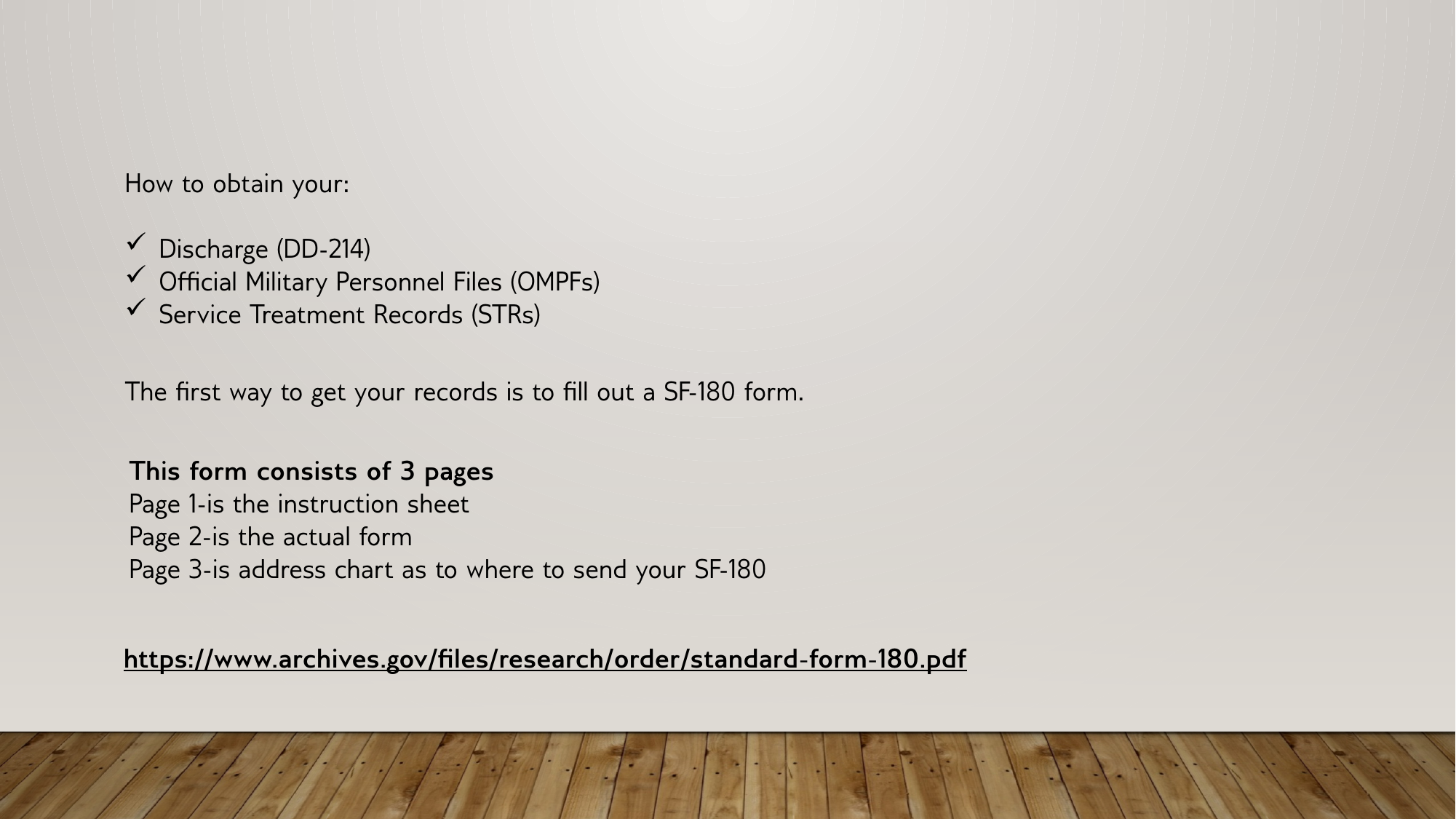

How to obtain your:

Discharge (DD-214)
Official Military Personnel Files (OMPFs)
Service Treatment Records (STRs)
The first way to get your records is to fill out a SF-180 form.
This form consists of 3 pages
Page 1-is the instruction sheet
Page 2-is the actual form
Page 3-is address chart as to where to send your SF-180
https://www.archives.gov/files/research/order/standard-form-180.pdf